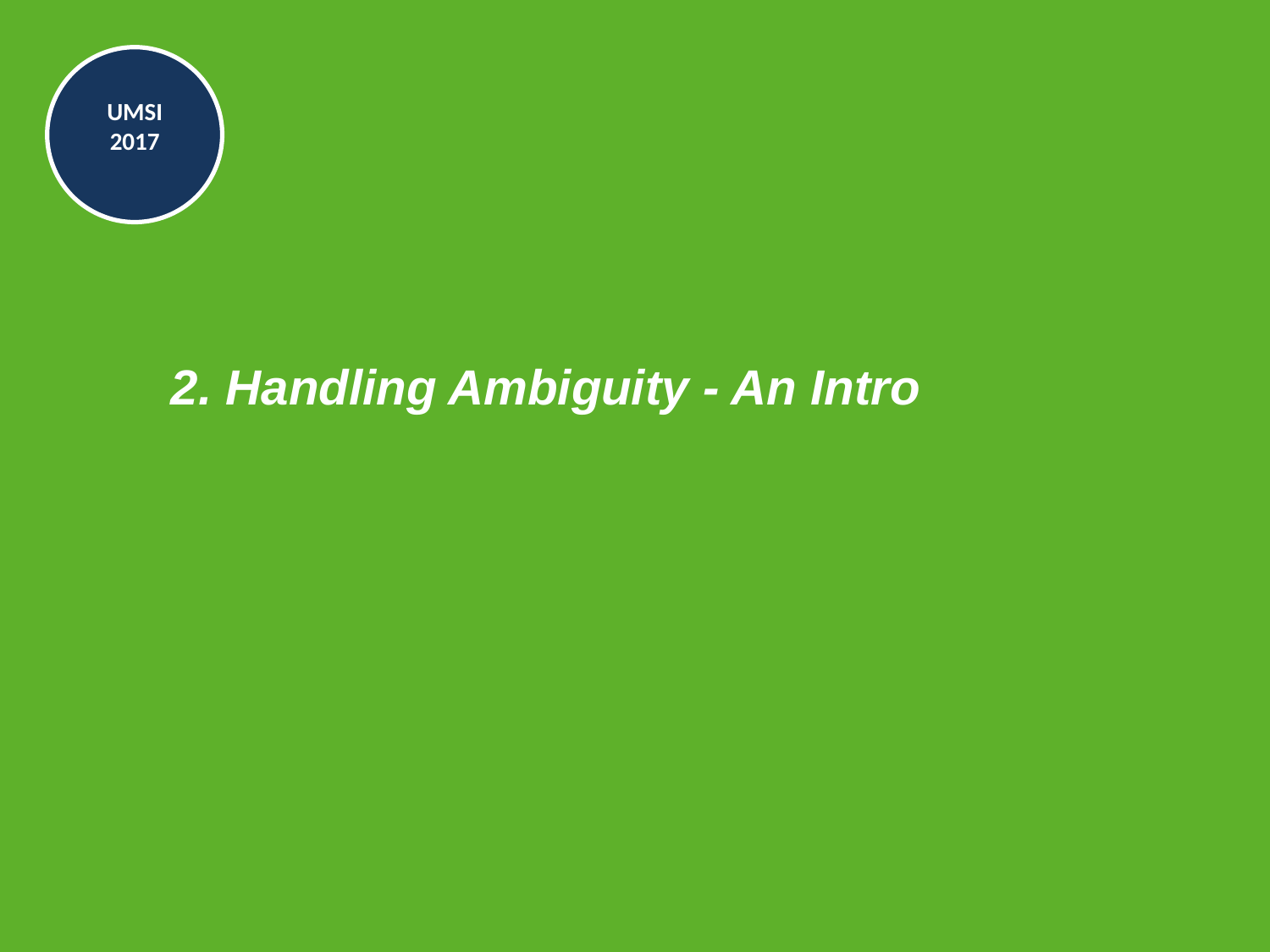

# 2. Handling Ambiguity - An Intro